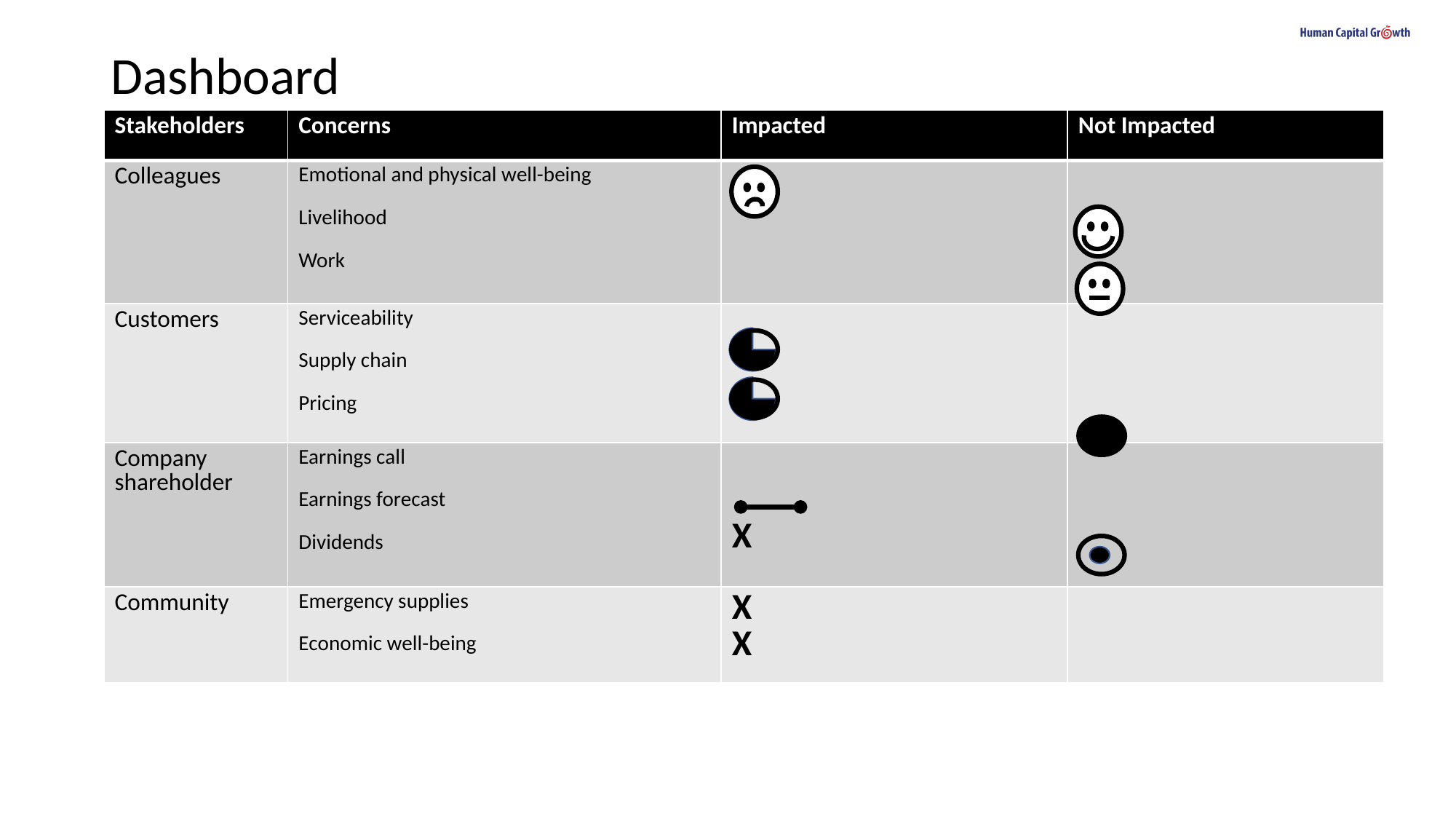

# Dashboard
| Stakeholders | Concerns | Impacted | Not Impacted |
| --- | --- | --- | --- |
| Colleagues | Emotional and physical well-being Livelihood Work |  |  |
| Customers | Serviceability Supply chain Pricing |  |  |
| Company shareholder | Earnings call Earnings forecast Dividends | X |  |
| Community | Emergency supplies Economic well-being | X X |  |